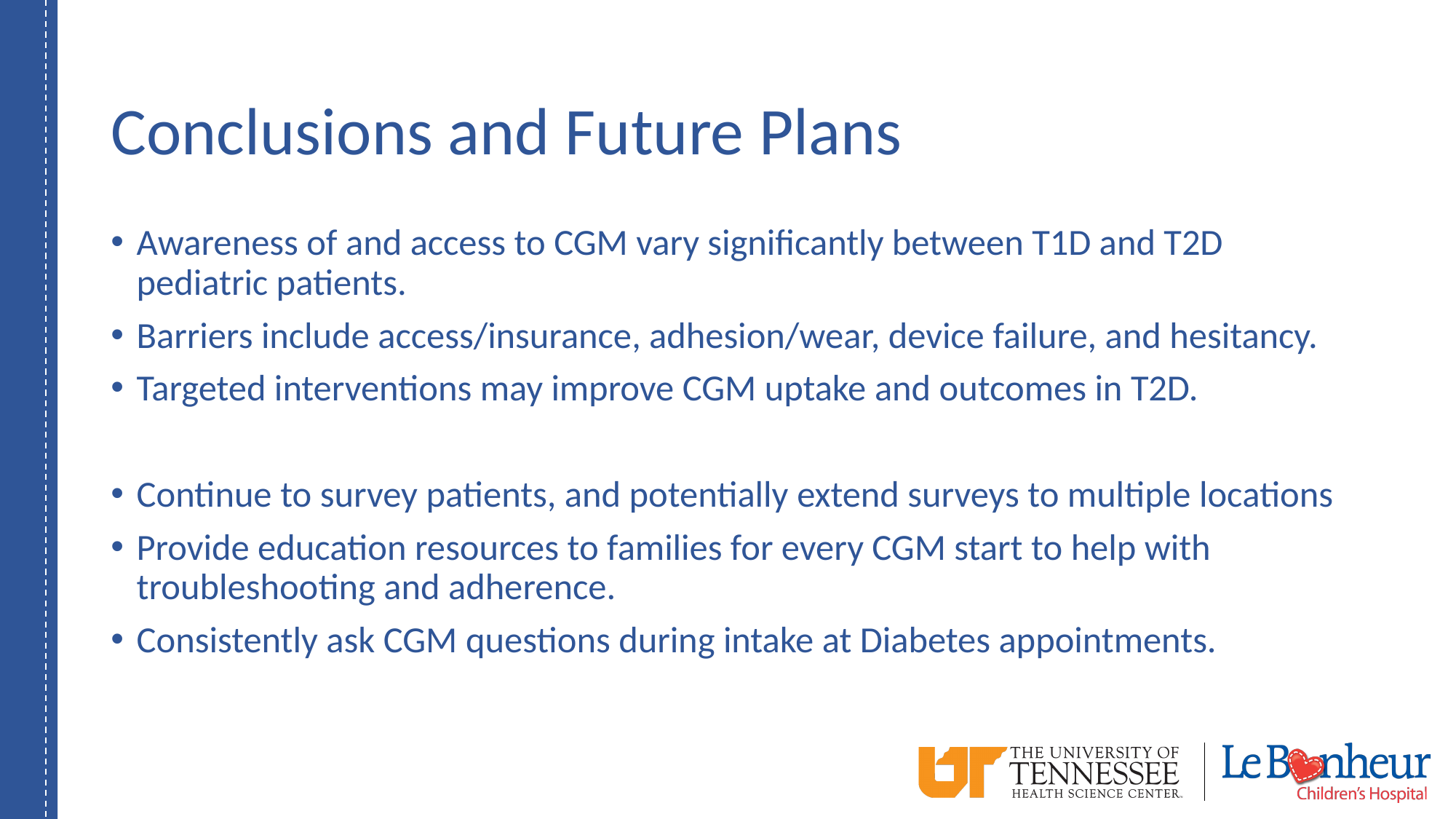

# Conclusions and Future Plans
Awareness of and access to CGM vary significantly between T1D and T2D pediatric patients.
Barriers include access/insurance, adhesion/wear, device failure, and hesitancy.
Targeted interventions may improve CGM uptake and outcomes in T2D.

Continue to survey patients, and potentially extend surveys to multiple locations
Provide education resources to families for every CGM start to help with troubleshooting and adherence.
Consistently ask CGM questions during intake at Diabetes appointments.